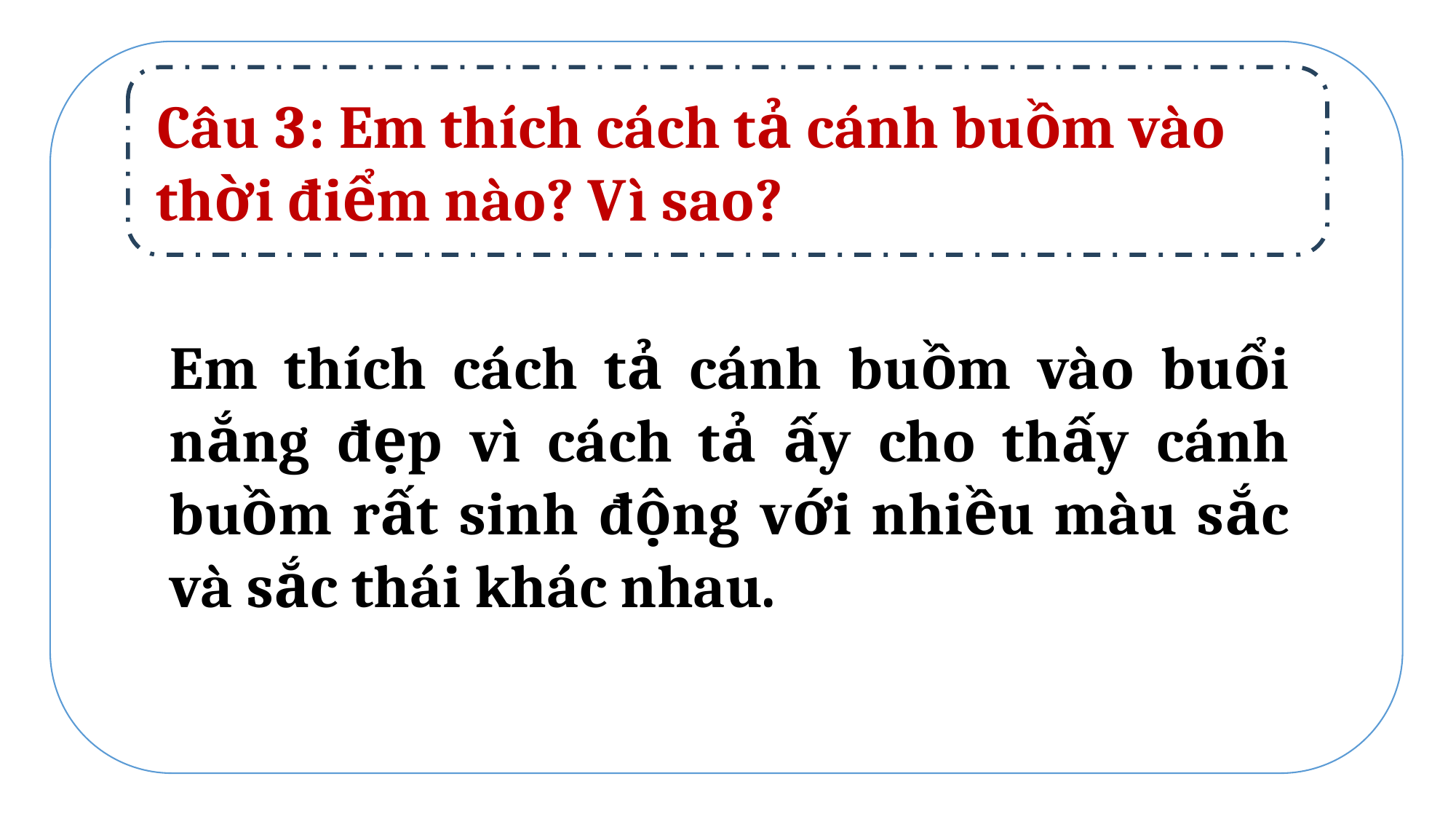

Câu 3: Em thích cách tả cánh buồm vào thời điểm nào? Vì sao?
Em thích cách tả cánh buồm vào buổi nắng đẹp vì cách tả ấy cho thấy cánh buồm rất sinh động với nhiều màu sắc và sắc thái khác nhau.